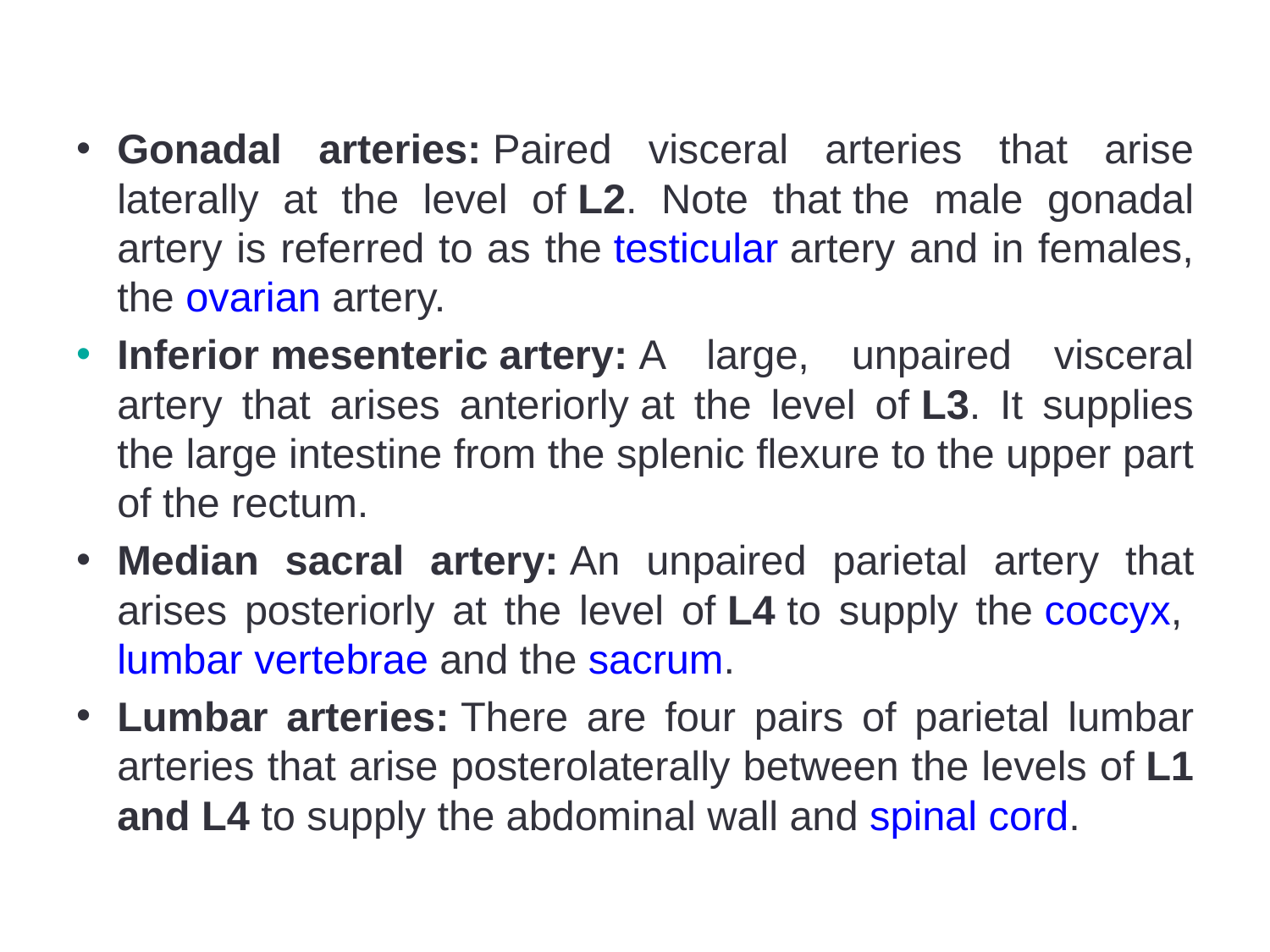

Gonadal arteries: Paired visceral arteries that arise laterally at the level of L2. Note that the male gonadal artery is referred to as the testicular artery and in females, the ovarian artery.
Inferior mesenteric artery: A large, unpaired visceral artery that arises anteriorly at the level of L3. It supplies the large intestine from the splenic flexure to the upper part of the rectum.
Median sacral artery: An unpaired parietal artery that arises posteriorly at the level of L4 to supply the coccyx, lumbar vertebrae and the sacrum.
Lumbar arteries: There are four pairs of parietal lumbar arteries that arise posterolaterally between the levels of L1 and L4 to supply the abdominal wall and spinal cord.